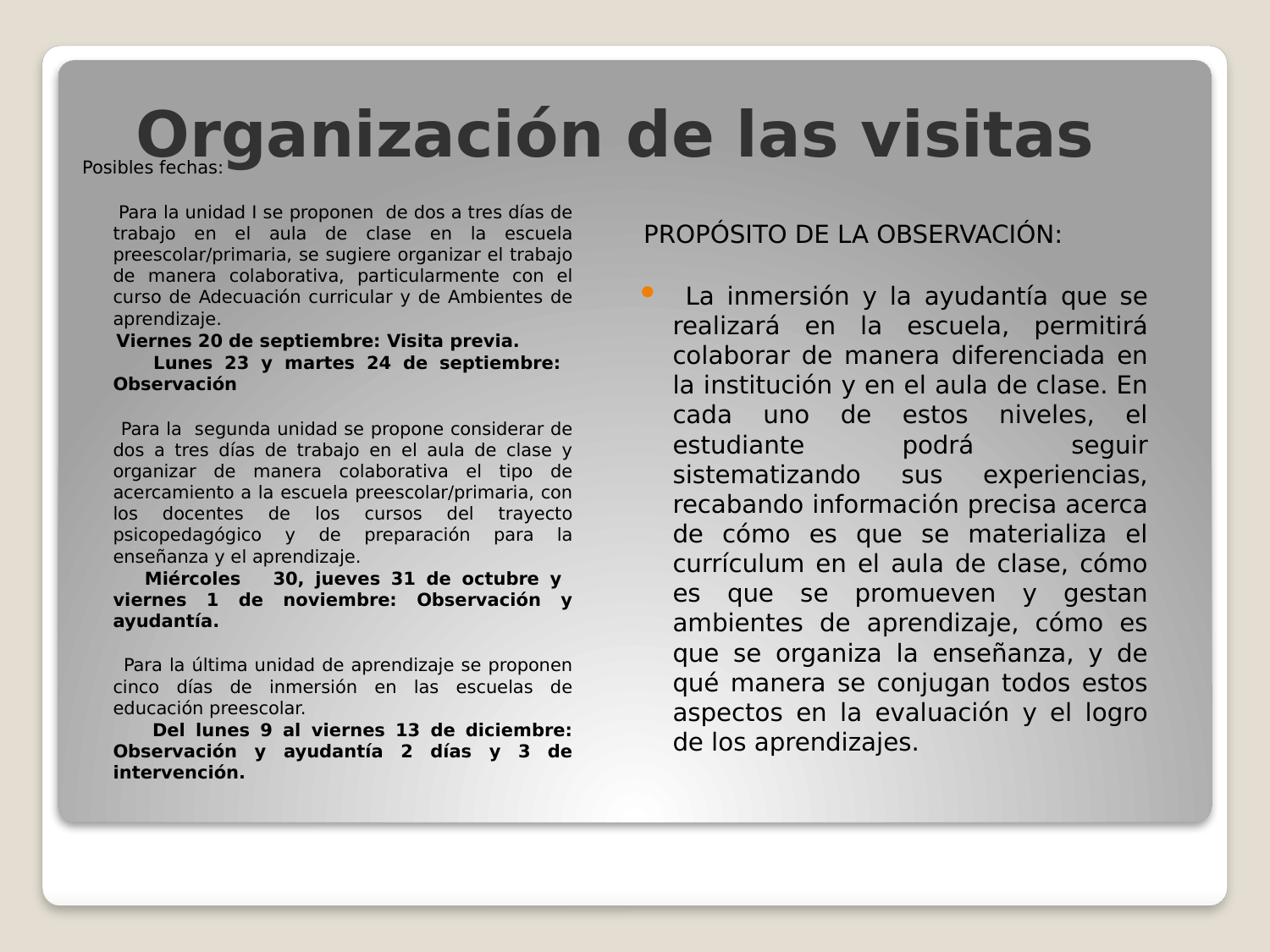

# Organización de las visitas

Posibles fechas:

      Para la unidad I se proponen  de dos a tres días de trabajo en el aula de clase en la escuela preescolar/primaria, se sugiere organizar el trabajo de manera colaborativa, particularmente con el curso de Adecuación curricular y de Ambientes de aprendizaje.
      Viernes 20 de septiembre: Visita previa.
      Lunes 23 y martes 24 de septiembre:  Observación

      Para la  segunda unidad se propone considerar de dos a tres días de trabajo en el aula de clase y organizar de manera colaborativa el tipo de acercamiento a la escuela preescolar/primaria, con los docentes de los cursos del trayecto psicopedagógico y de preparación para la enseñanza y el aprendizaje.
      Miércoles   30, jueves 31 de octubre y  viernes 1 de noviembre: Observación y ayudantía.

      Para la última unidad de aprendizaje se proponen cinco días de inmersión en las escuelas de educación preescolar.
       Del lunes 9 al viernes 13 de diciembre: Observación y ayudantía 2 días y 3 de intervención.

 PROPÓSITO DE LA OBSERVACIÓN:

 La inmersión y la ayudantía que se realizará en la escuela, permitirá colaborar de manera diferenciada en la institución y en el aula de clase. En cada uno de estos niveles, el estudiante podrá seguir sistematizando sus experiencias, recabando información precisa acerca de cómo es que se materializa el currículum en el aula de clase, cómo es que se promueven y gestan ambientes de aprendizaje, cómo es que se organiza la enseñanza, y de qué manera se conjugan todos estos aspectos en la evaluación y el logro de los aprendizajes.